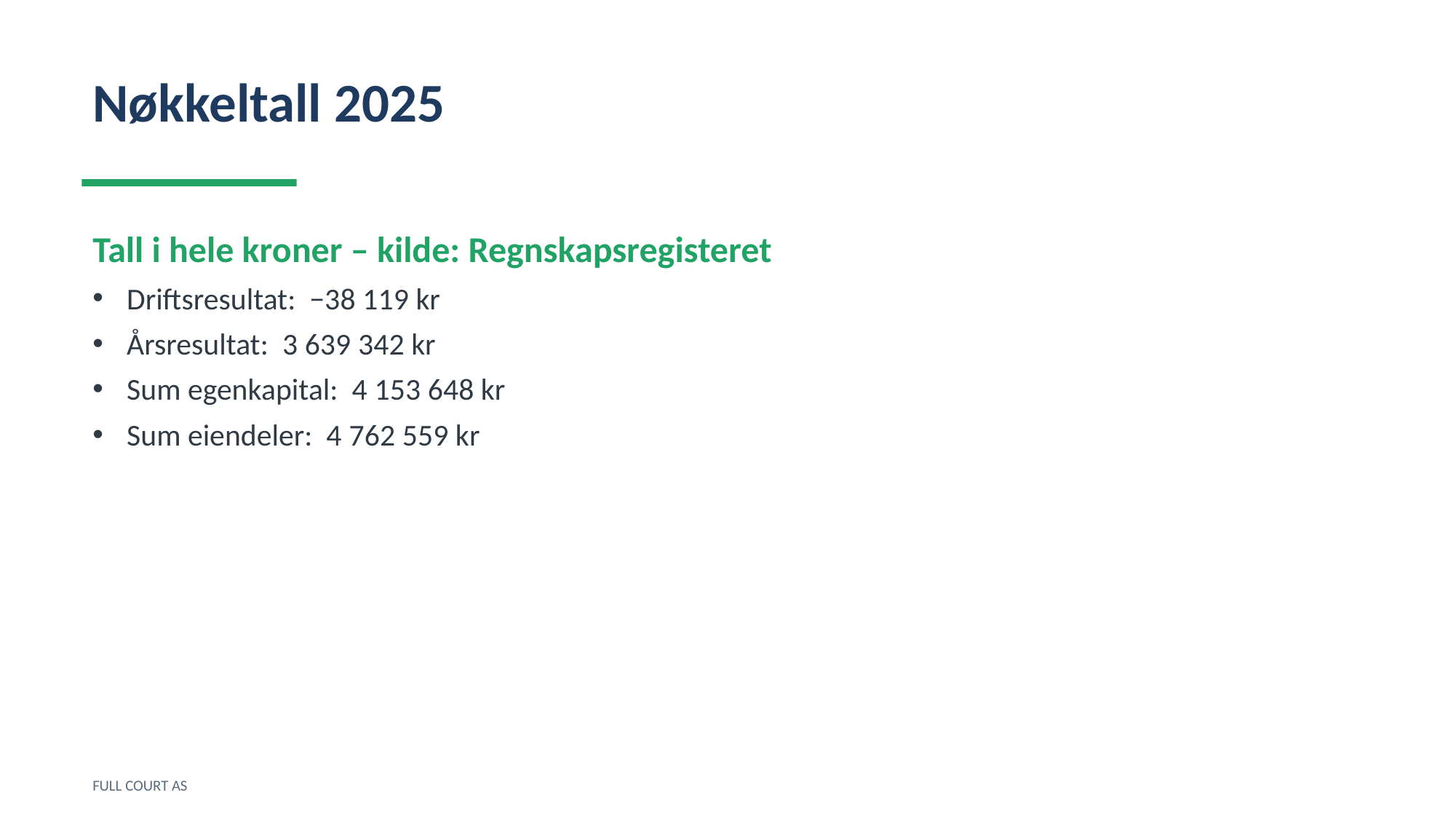

Nøkkeltall 2025

Tall i hele kroner – kilde: Regnskapsregisteret
Driftsresultat:  −38 119 kr
Årsresultat:  3 639 342 kr
Sum egenkapital:  4 153 648 kr
Sum eiendeler:  4 762 559 kr
FULL COURT AS